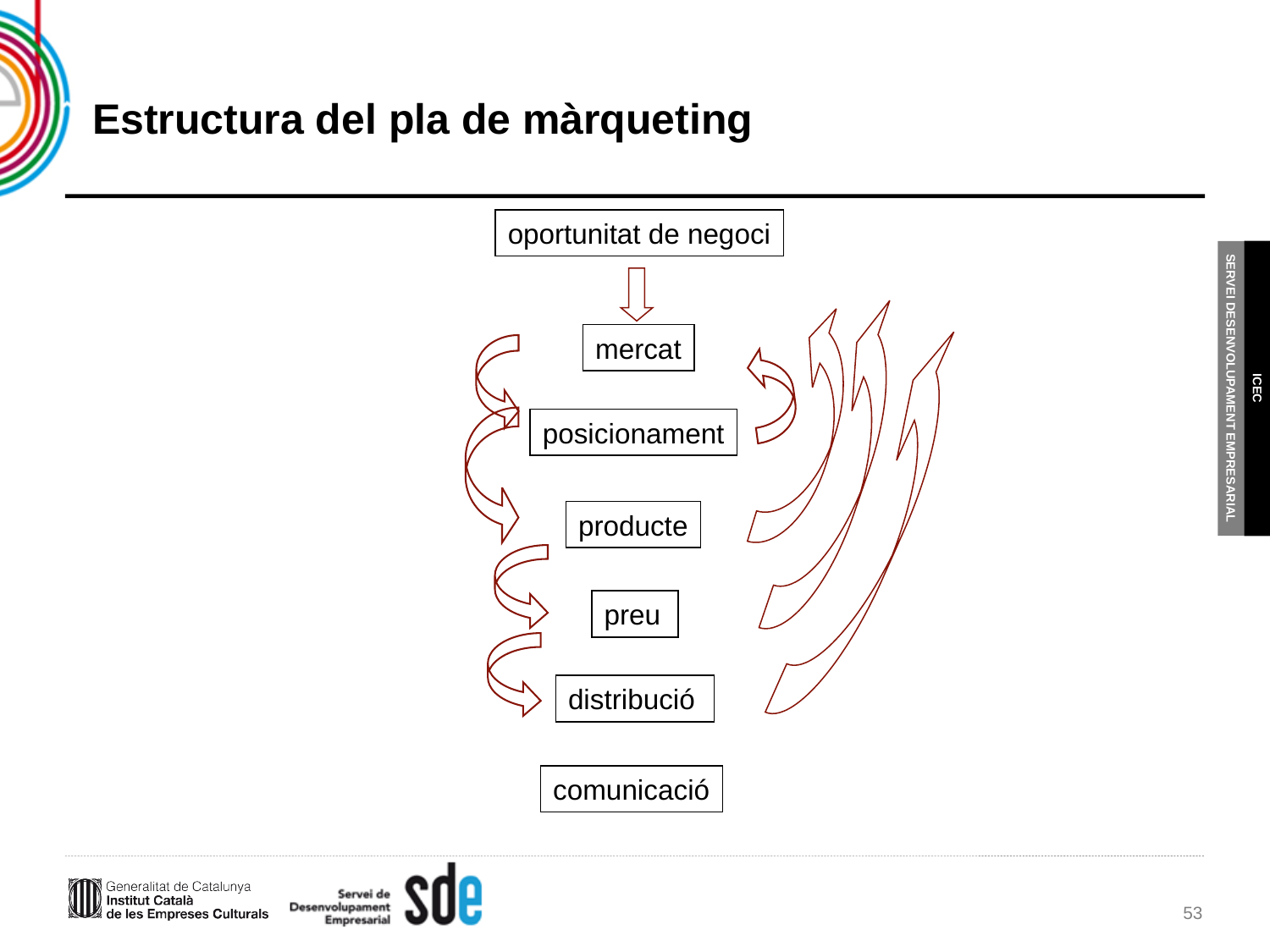

# Estructura del pla de màrqueting
oportunitat de negoci

mercat

posicionament

producte

preu

distribució
comunicació